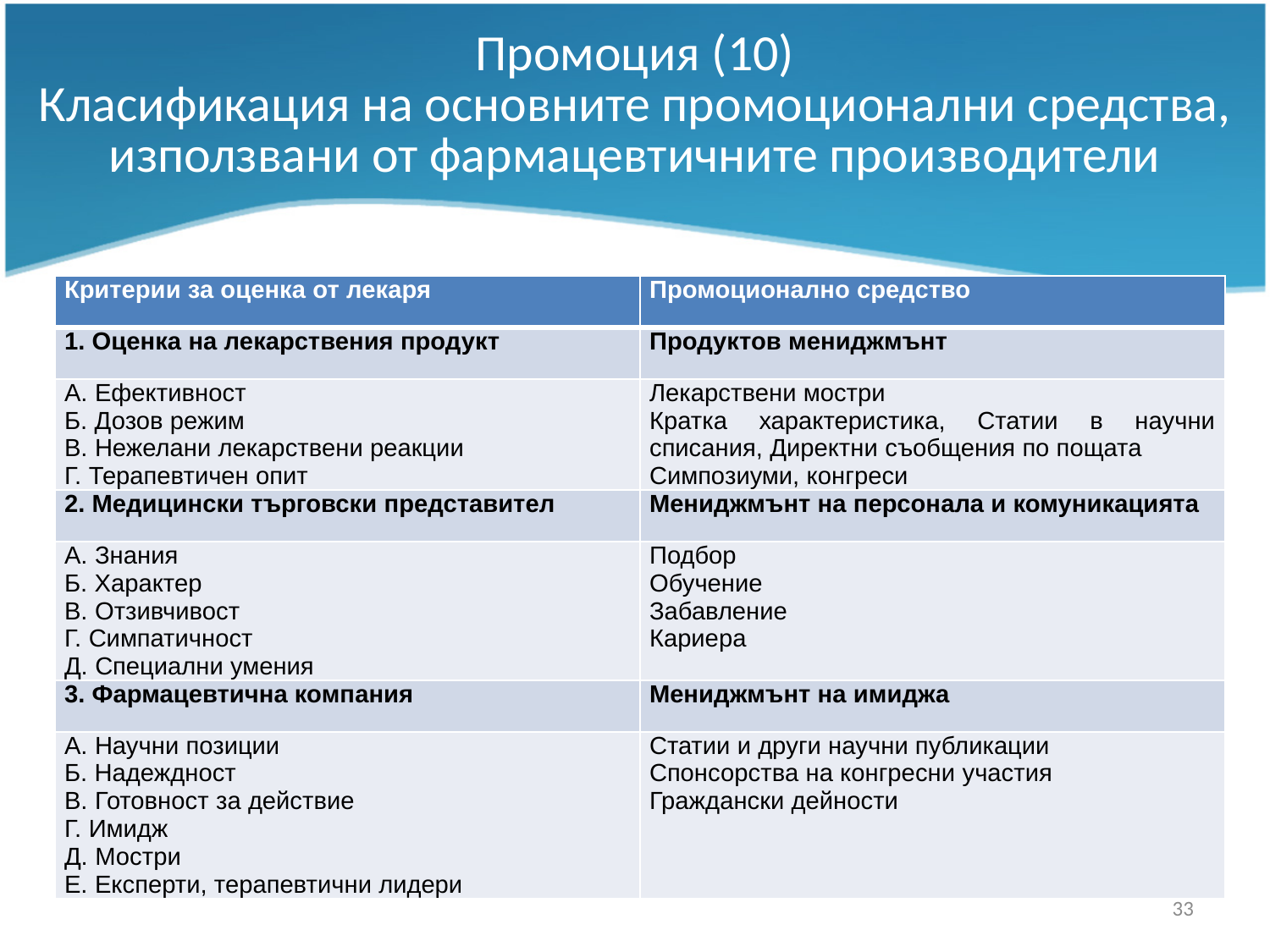

# Промоция (10) Класификация на основните промоционални средства, използвани от фармацевтичните производители
| Критерии за оценка от лекаря | Промоционално средство |
| --- | --- |
| 1. Оценка на лекарствения продукт | Продуктов мениджмънт |
| А. Ефективност Б. Дозов режим В. Нежелани лекарствени реакции Г. Терапевтичен опит | Лекарствени мостри Кратка характеристика, Статии в научни списания, Директни съобщения по пощата Симпозиуми, конгреси |
| 2. Медицински търговски представител | Мениджмънт на персонала и комуникацията |
| А. Знания Б. Характер В. Отзивчивост Г. Симпатичност Д. Специални умения | Подбор Обучение Забавление Кариера |
| 3. Фармацевтична компания | Мениджмънт на имиджа |
| А. Научни позиции Б. Надеждност В. Готовност за действие Г. Имидж Д. Мостри Е. Експерти, терапевтични лидери | Статии и други научни публикации Спонсорства на конгресни участия Граждански дейности |
33